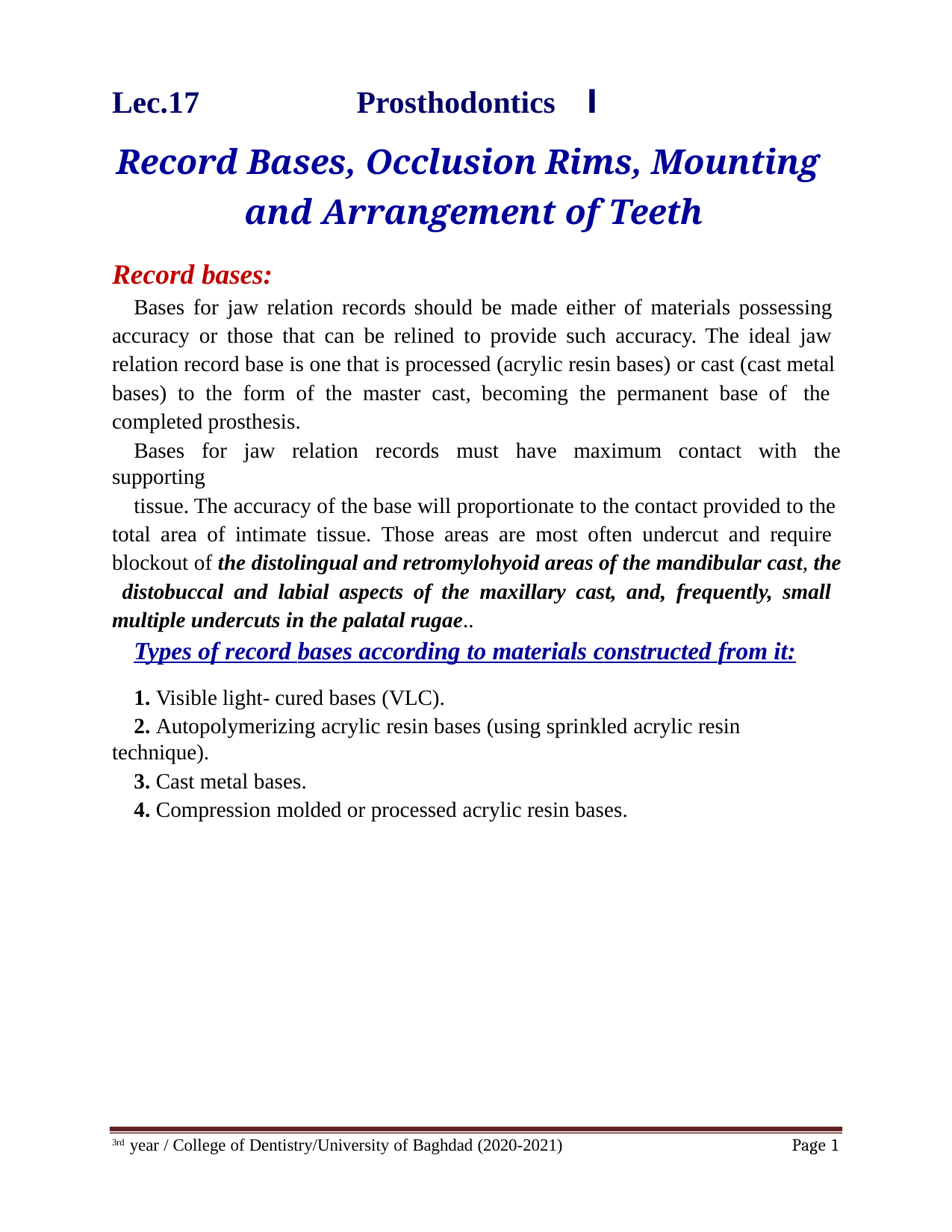

Lec.17                    Prosthodontics    ا
# Record Bases, Occlusion Rims, Mounting  and Arrangement of Teeth
Record bases:
Bases for jaw relation records should be made either of materials possessing  accuracy or those that can be relined to provide such accuracy. The ideal jaw  relation record base is one that is processed (acrylic resin bases) or cast (cast metal  bases) to the form of the master cast, becoming the permanent base of the  completed prosthesis.
Bases for jaw relation records must have maximum contact with the supporting
tissue. The accuracy of the base will proportionate to the contact provided to the  total area of intimate tissue. Those areas are most often undercut and require  blockout of the distolingual and retromylohyoid areas of the mandibular cast, the  distobuccal and labial aspects of the maxillary cast, and, frequently, small  multiple undercuts in the palatal rugae..
Types of record bases according to materials constructed from it:
1. Visible light- cured bases (VLC).
2. Autopolymerizing acrylic resin bases (using sprinkled acrylic resin technique).
3. Cast metal bases.
4. Compression molded or processed acrylic resin bases.
Page 1
3rd year / College of Dentistry/University of Baghdad (2020-2021)